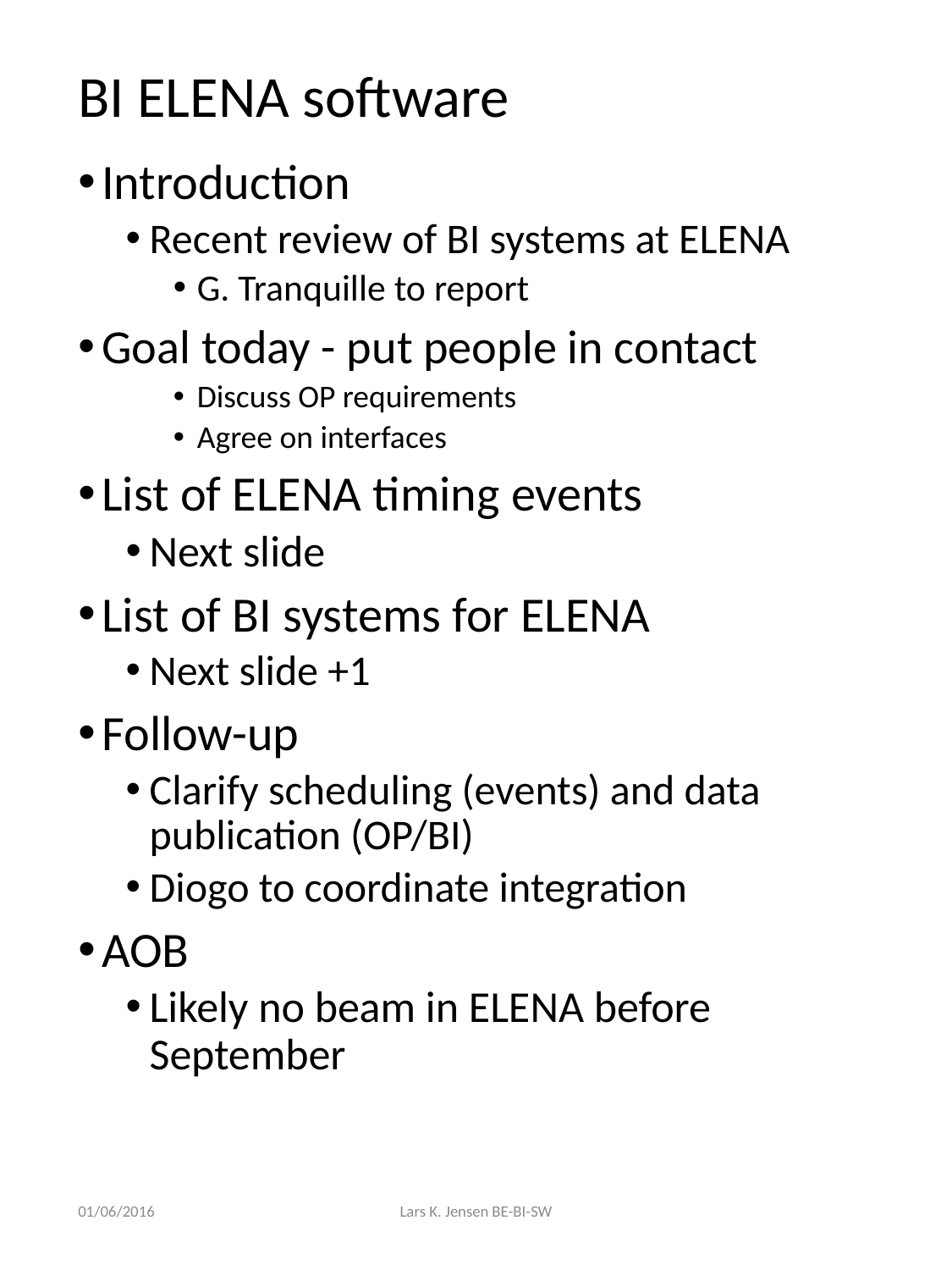

# BI ELENA software
Introduction
Recent review of BI systems at ELENA
G. Tranquille to report
Goal today - put people in contact
Discuss OP requirements
Agree on interfaces
List of ELENA timing events
Next slide
List of BI systems for ELENA
Next slide +1
Follow-up
Clarify scheduling (events) and data publication (OP/BI)
Diogo to coordinate integration
AOB
Likely no beam in ELENA before September
01/06/2016
Lars K. Jensen BE-BI-SW